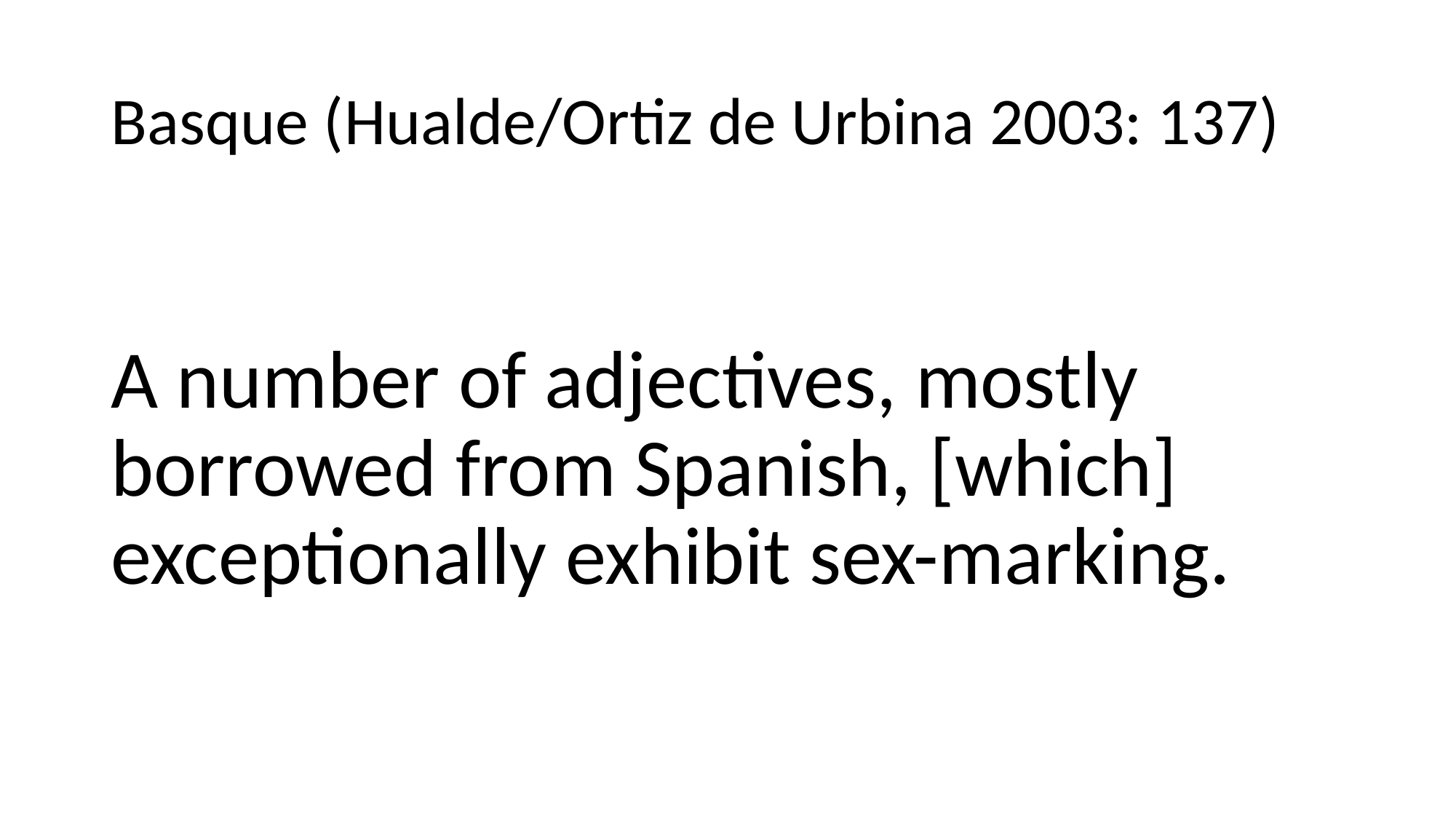

# Basque (Hualde/Ortiz de Urbina 2003: 137)

A number of adjectives, mostly borrowed from Spanish, [which] exceptionally exhibit sex-marking.